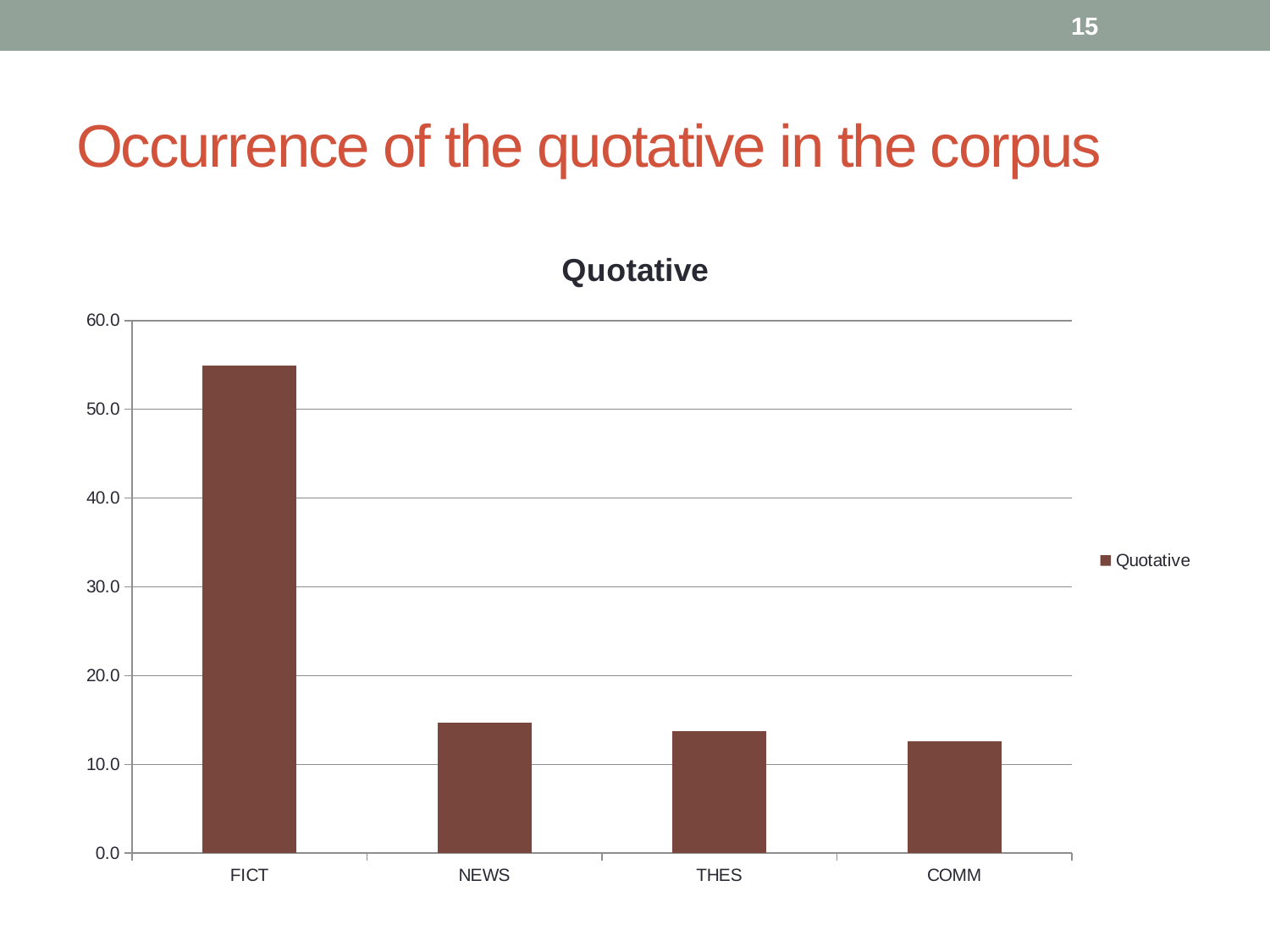

15
# Occurrence of the quotative in the corpus

### Chart:

| Category | Quotative |
|---|---|
| FICT | 54.89598214285716 |
| NEWS | 14.70418604651163 |
| THES | 13.703369565217391 |
| COMM | 12.6 |